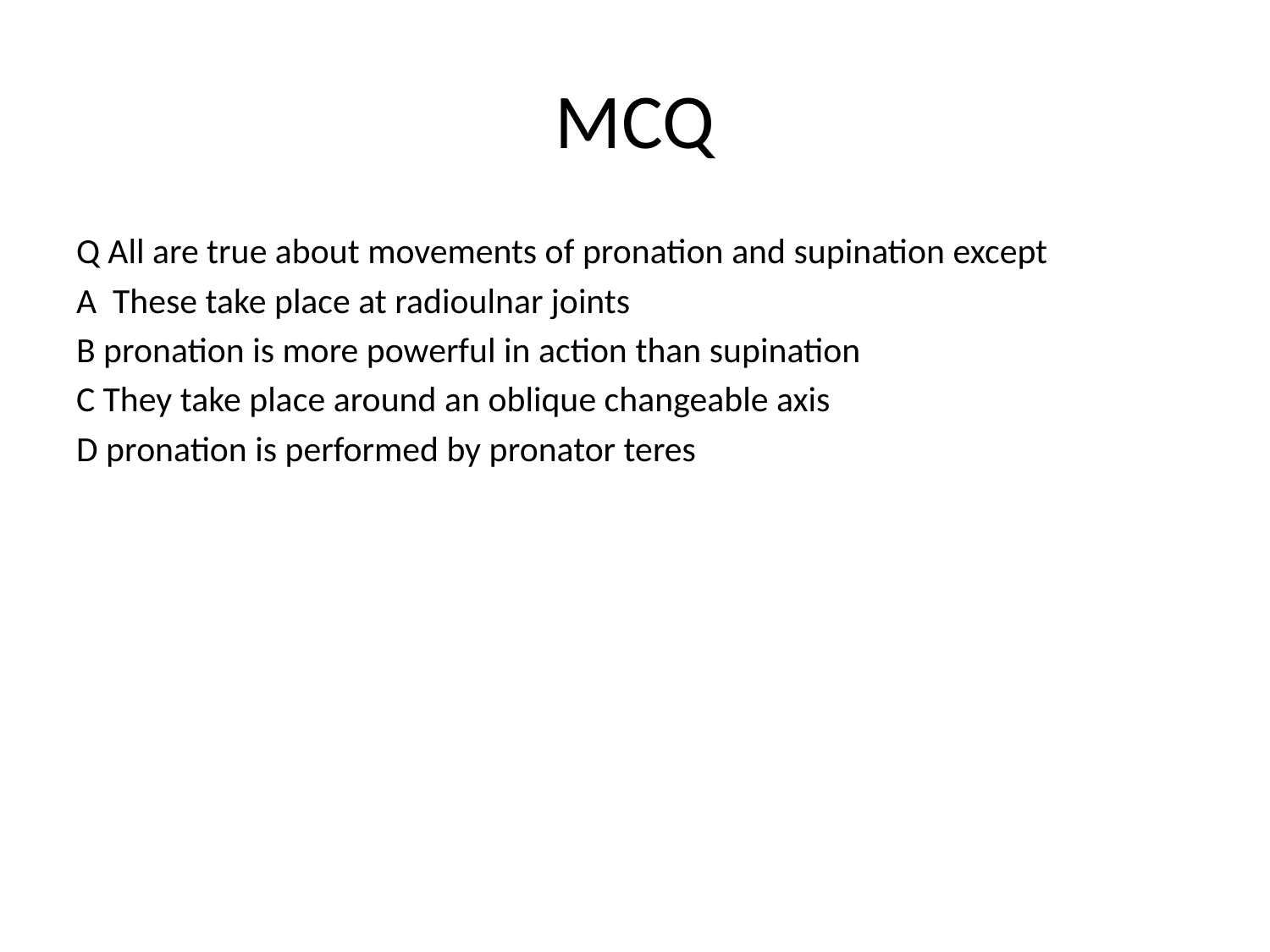

# MCQ
Q All are true about movements of pronation and supination except
A  These take place at radioulnar joints
B pronation is more powerful in action than supination
C They take place around an oblique changeable axis
D pronation is performed by pronator teres